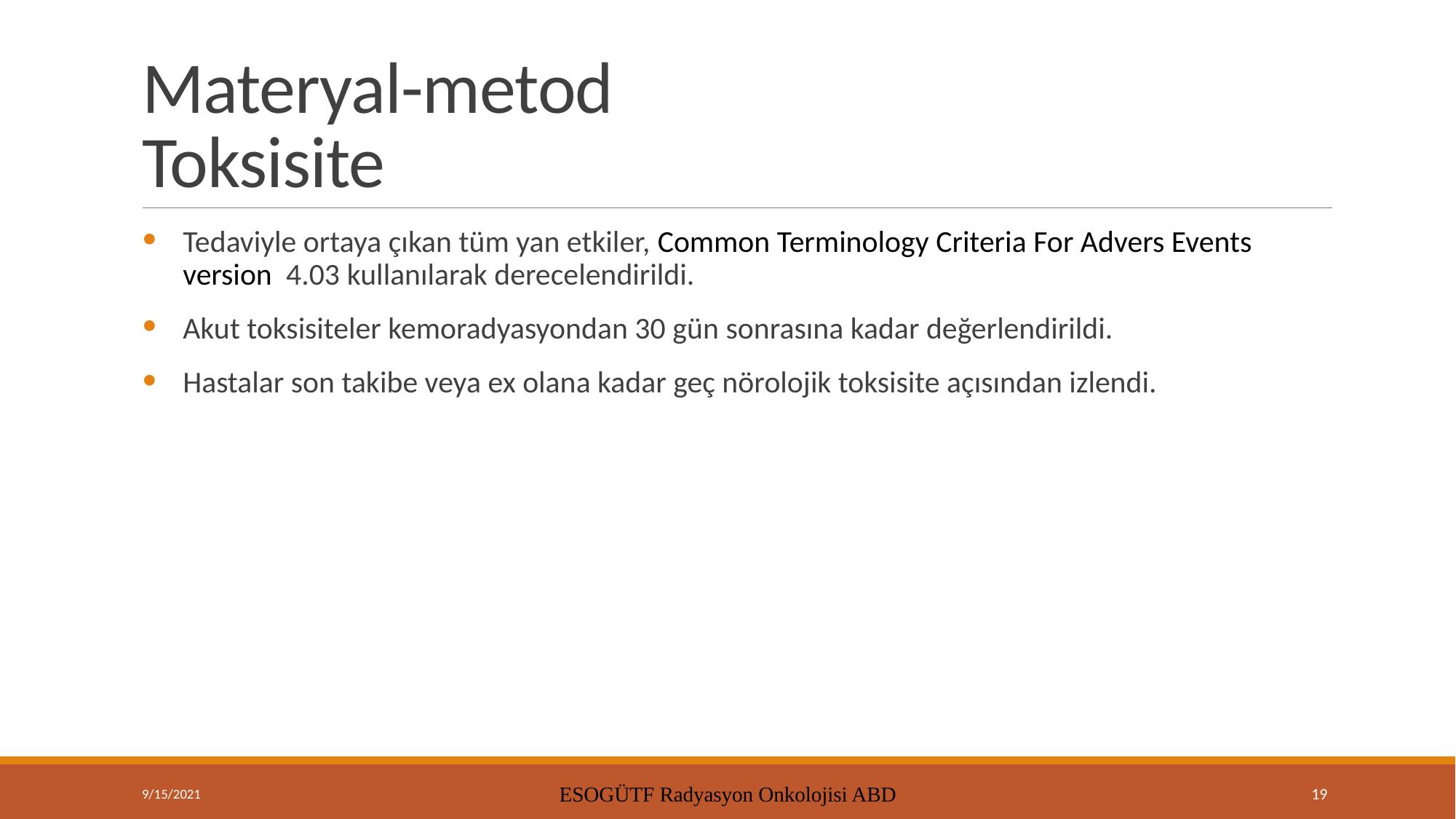

# Materyal-metod Toksisite
Tedaviyle ortaya çıkan tüm yan etkiler, Common Terminology Criteria For Advers Events version  4.03 kullanılarak derecelendirildi.
Akut toksisiteler kemoradyasyondan 30 gün sonrasına kadar değerlendirildi.
Hastalar son takibe veya ex olana kadar geç nörolojik toksisite açısından izlendi.
9/15/2021
ESOGÜTF Radyasyon Onkolojisi ABD
19